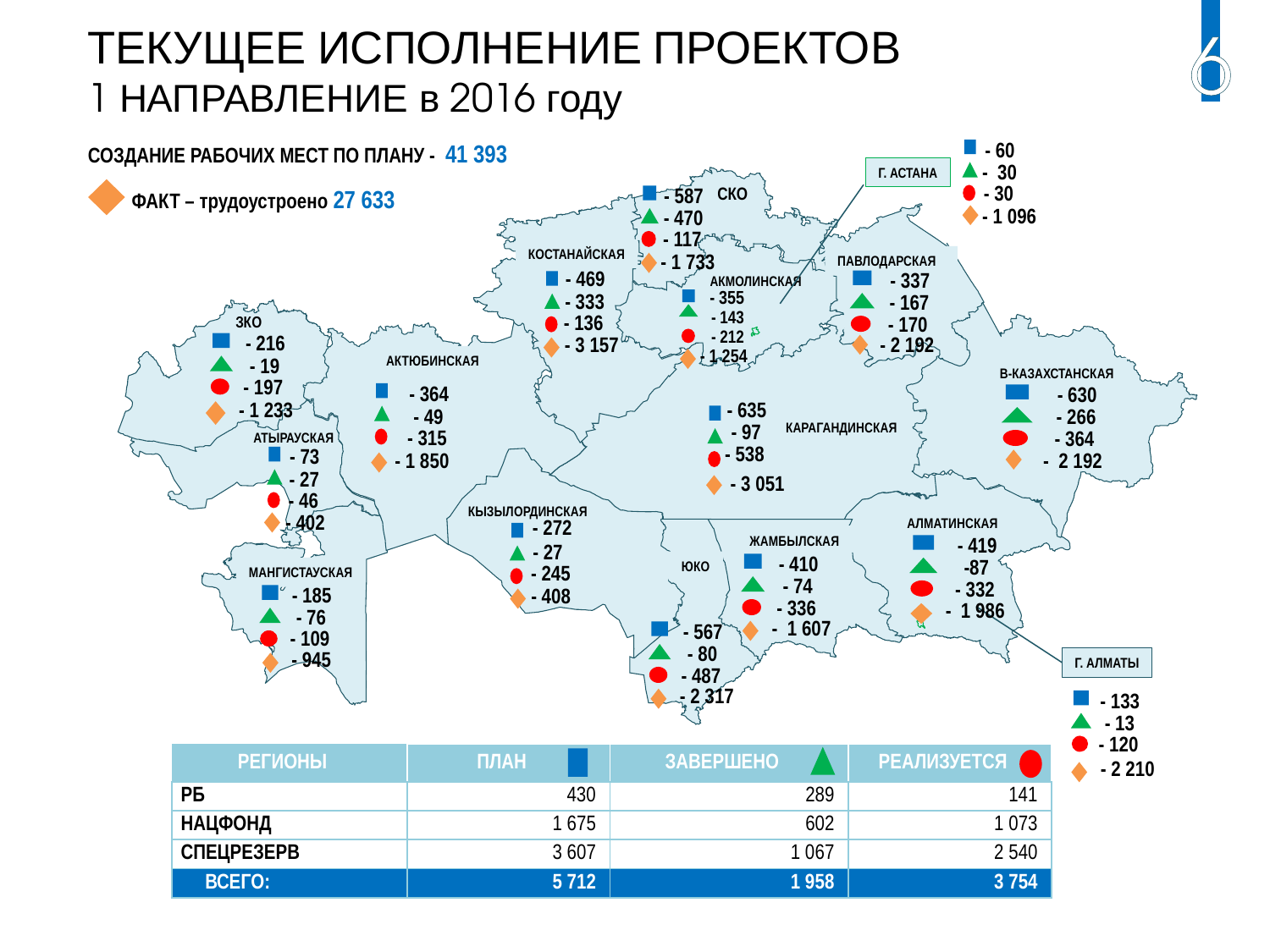

6
ТЕКУЩЕЕ ИСПОЛНЕНИЕ ПРОЕКТОВ
1 НАПРАВЛЕНИЕ в 2016 году
- 60
-  30
- 30

СОЗДАНИЕ РАБОЧИХ МЕСТ ПО ПЛАНУ -  41 393

Г. АСТАНА

СКО
КОСТАНАЙСКАЯ
ПАВЛОДАРСКАЯ
АКМОЛИНСКАЯ
ЗКО
АКТЮБИНСКАЯ
В-КАЗАХСТАНСКАЯ
КАРАГАНДИНСКАЯ
АТЫРАУСКАЯ
КЫЗЫЛОРДИНСКАЯ
АЛМАТИНСКАЯ
ЖАМБЫЛСКАЯ
ЮКО
МАНГИСТАУСКАЯ
Г. АЛМАТЫ
- 587
- 470
- 117

ФАКТ – трудоустроено 27 633

- 1 096

- 1 733

- 469
- 333
- 136
- 337
- 167
- 170

- 355
- 143
- 212

- 216
- 19
- 197

- 3 157
- 2 192

- 1 254

- 364
- 49
- 315
- 630
- 266
- 364

- 635
- 97
- 538
- 1 233

- 73
- 27
- 46

-  2 192
- 1 850

- 3 051

- 402
- 272
- 27
- 245

- 419
-87
- 332

- 410
- 74
- 336

- 185
- 76
- 109

- 408

-  1 986

-  1 607
- 567
- 80
- 487

- 945

- 2 317
- 133
- 13
- 120

| РЕГИОНЫ | ПЛАН | ЗАВЕРШЕНО | РЕАЛИЗУЕТСЯ |
| --- | --- | --- | --- |
| РБ | 430 | 289 | 141 |
| НАЦФОНД | 1 675 | 602 | 1 073 |
| СПЕЦРЕЗЕРВ | 3 607 | 1 067 | 2 540 |
| ВСЕГО: | 5 712 | 1 958 | 3 754 |

- 2 210